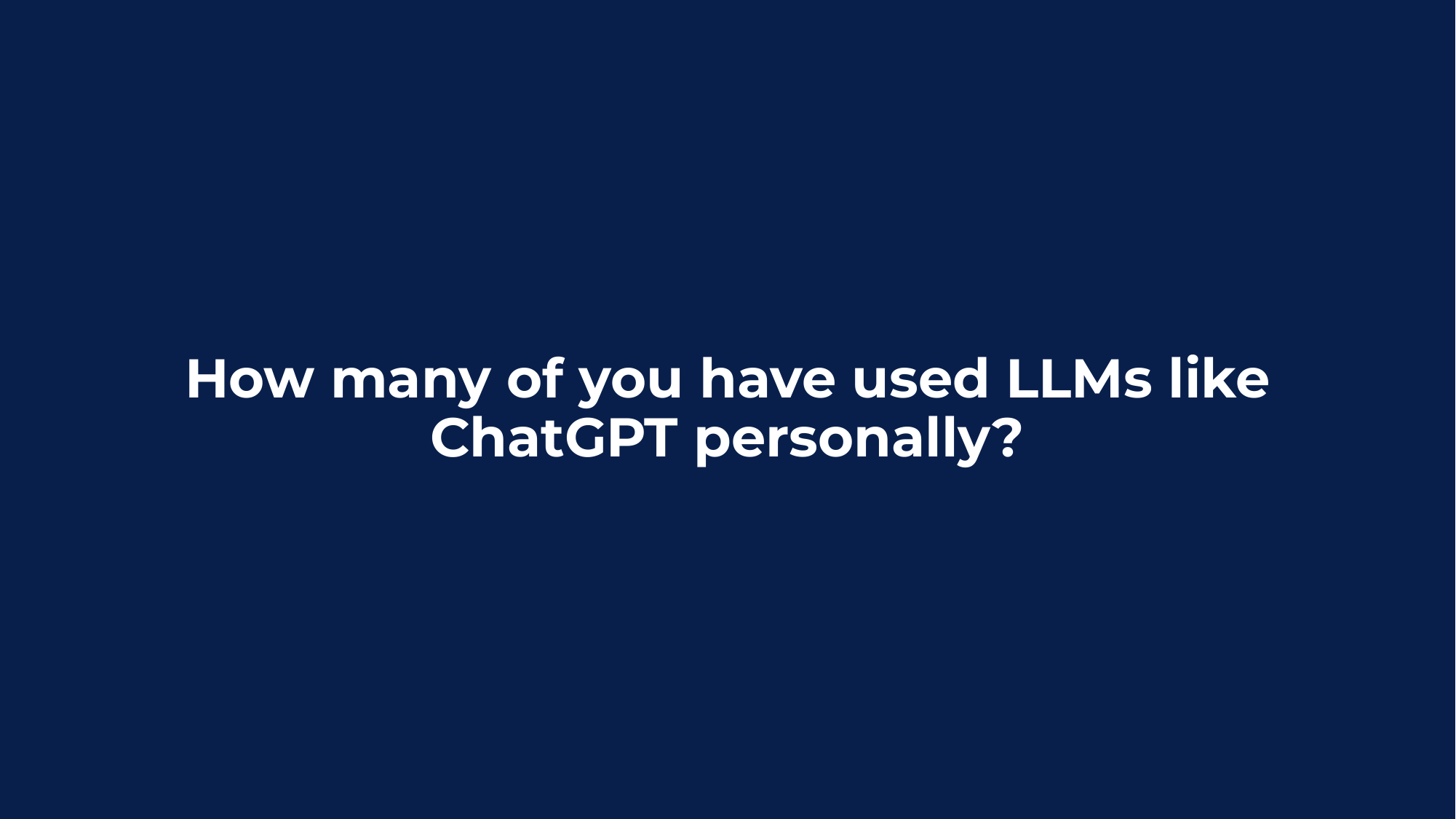

How many of you have used LLMs like ChatGPT personally?